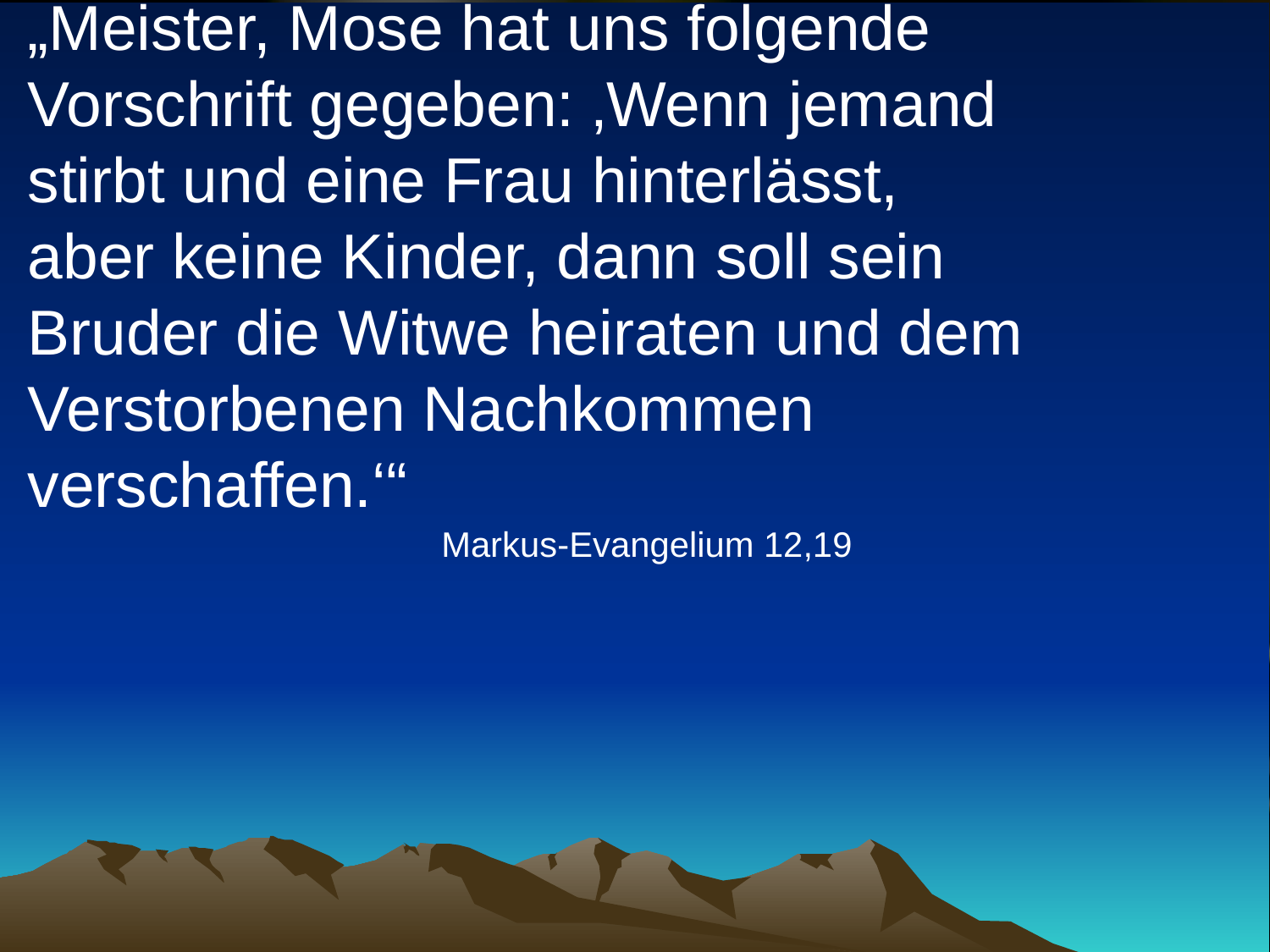

# „Meister, Mose hat uns folgende Vorschrift gegeben: ‚Wenn jemand stirbt und eine Frau hinterlässt, aber keine Kinder, dann soll sein Bruder die Witwe heiraten und dem Verstorbenen Nachkommen verschaffen.‘“
Markus-Evangelium 12,19